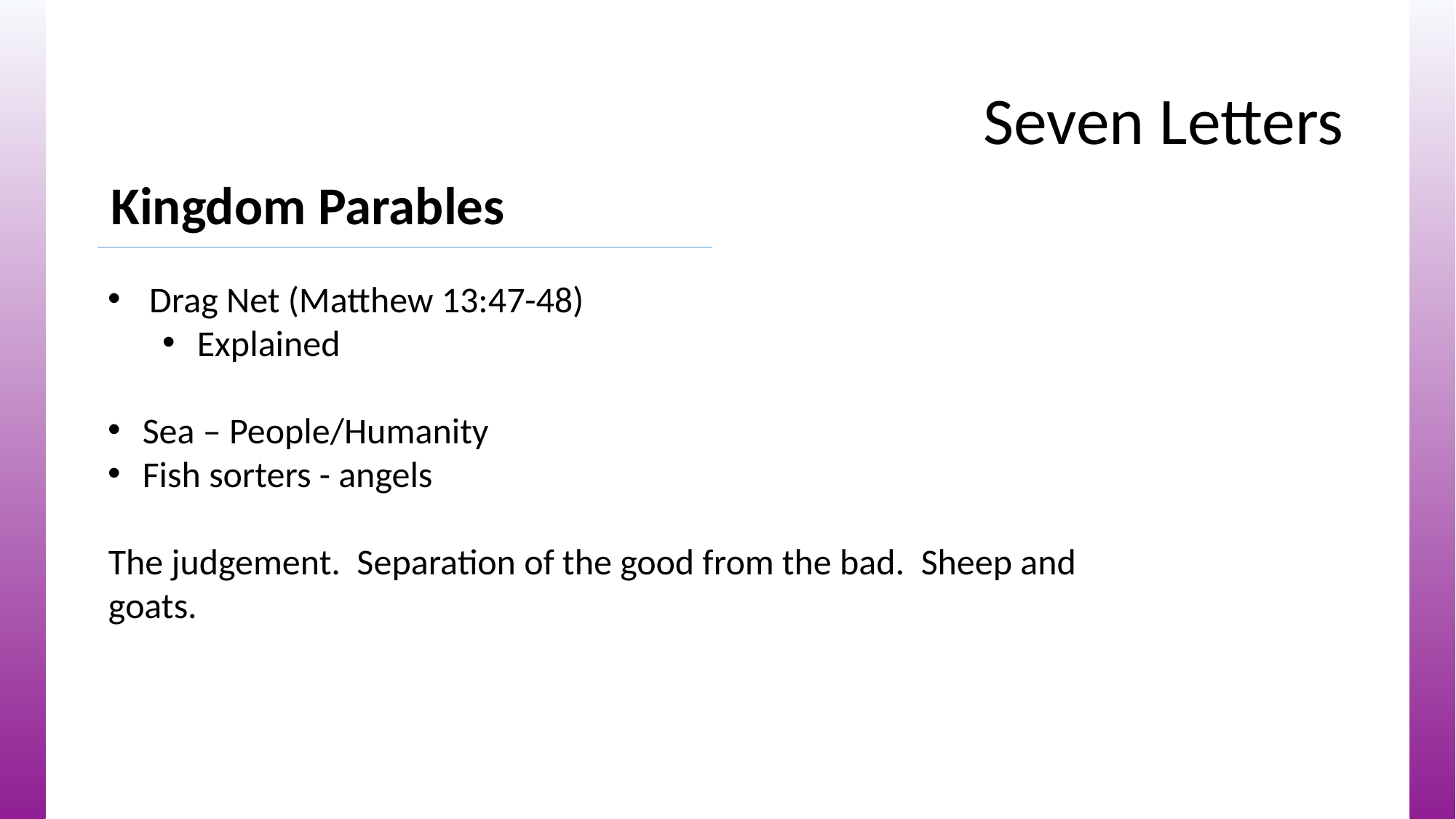

# Seven Letters
Kingdom Parables

Drag Net (Matthew 13:47-48)
Explained

Sea – People/Humanity
Fish sorters - angels

The judgement.  Separation of the good from the bad.  Sheep and goats.